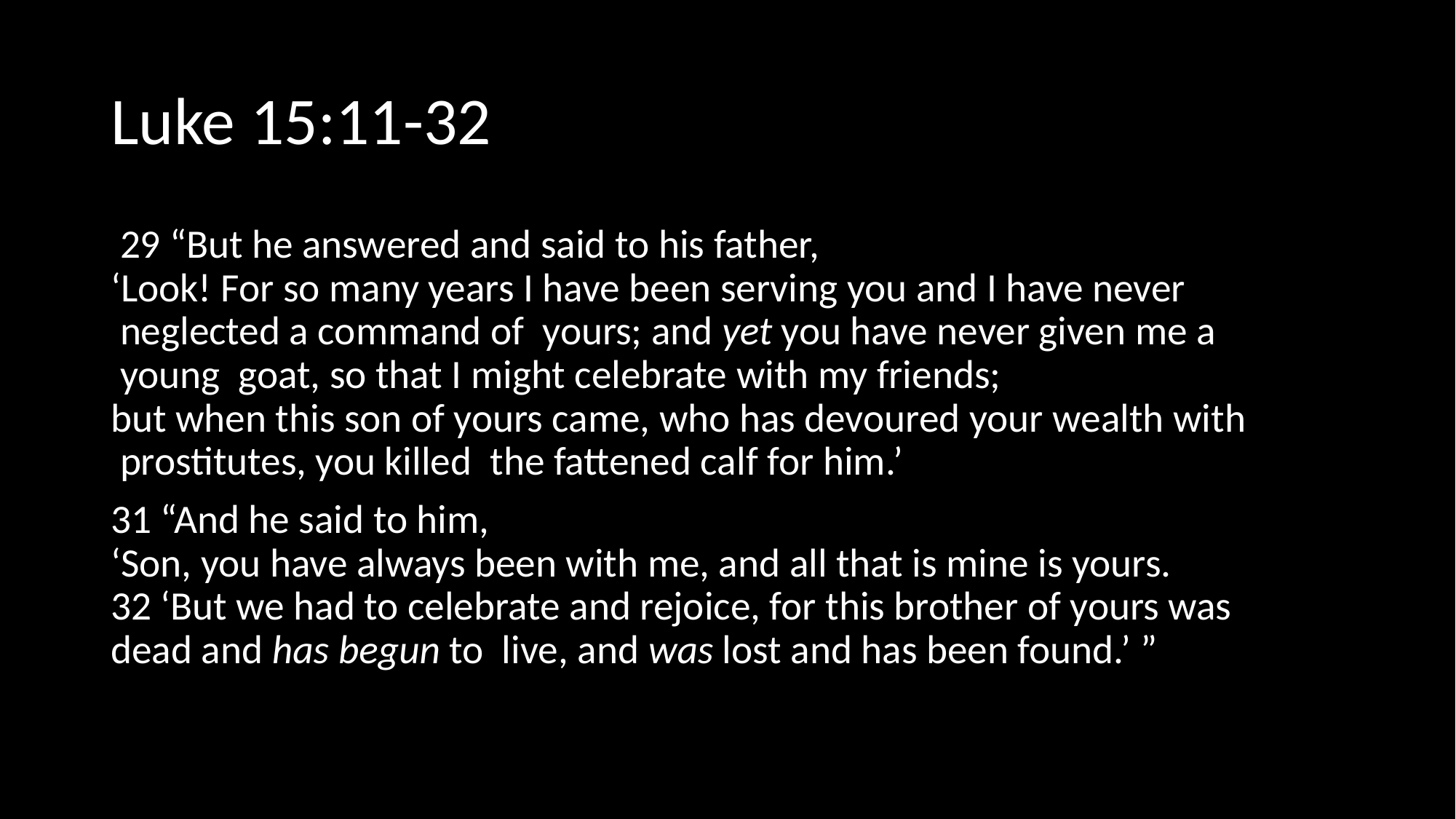

# Luke 15:11-32
 29 “But he answered and said to his father,  ‘Look! For so many years I have been serving you and I have never        neglected a command of  yours; and yet you have never given me a      young  goat, so that I might celebrate with my friends;  but when this son of yours came, who has devoured your wealth with  prostitutes, you killed  the fattened calf for him.’
31 “And he said to him, ‘Son, you have always been with me, and all that is mine is yours.          32 ‘But we had to celebrate and rejoice, for this brother of yours was        dead and has begun to  live, and was lost and has been found.’ ”